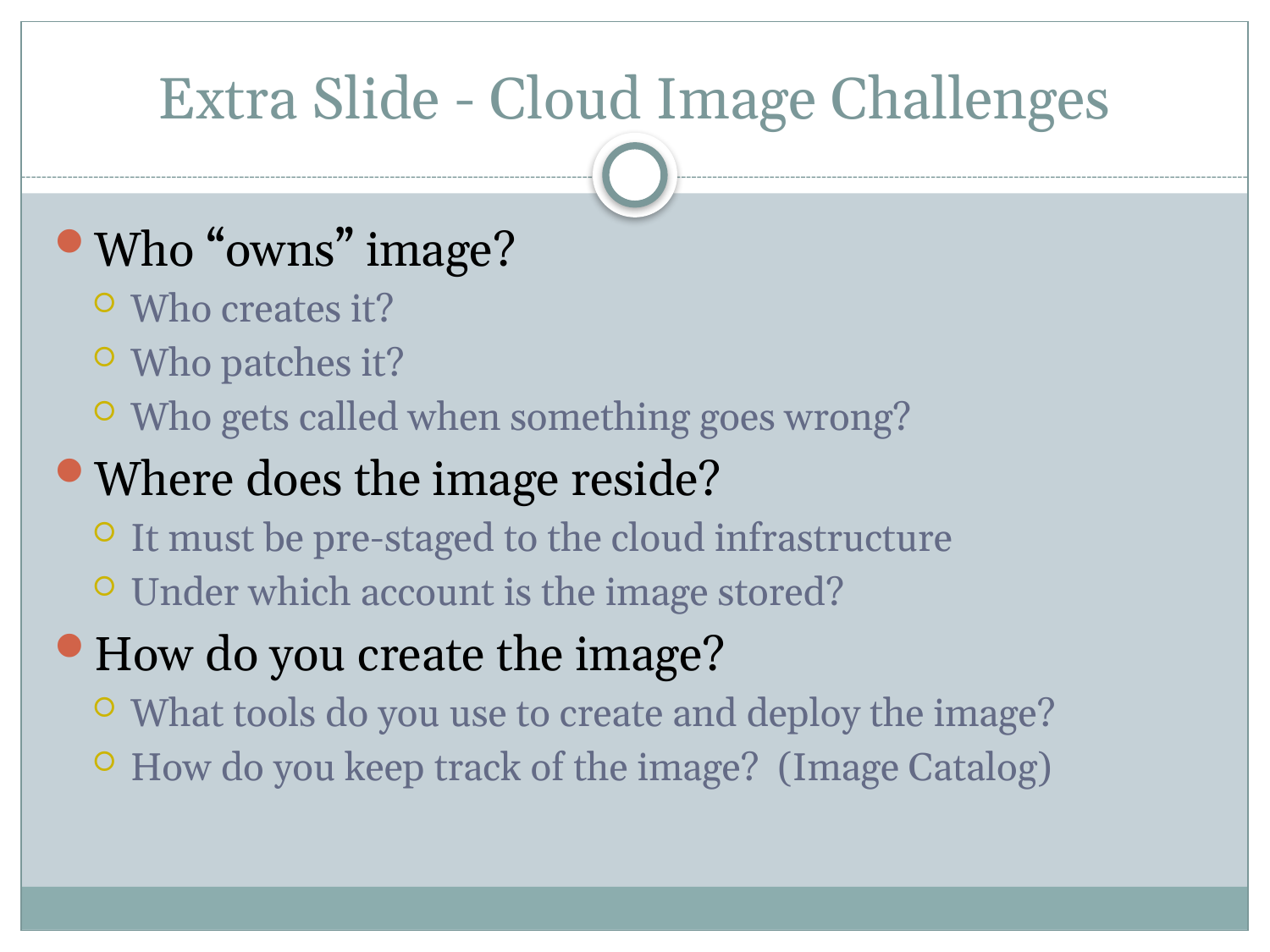

# Extra Slide - Cloud Image Challenges
Who “owns” image?
Who creates it?
Who patches it?
Who gets called when something goes wrong?
Where does the image reside?
It must be pre-staged to the cloud infrastructure
Under which account is the image stored?
How do you create the image?
What tools do you use to create and deploy the image?
How do you keep track of the image?  (Image Catalog)